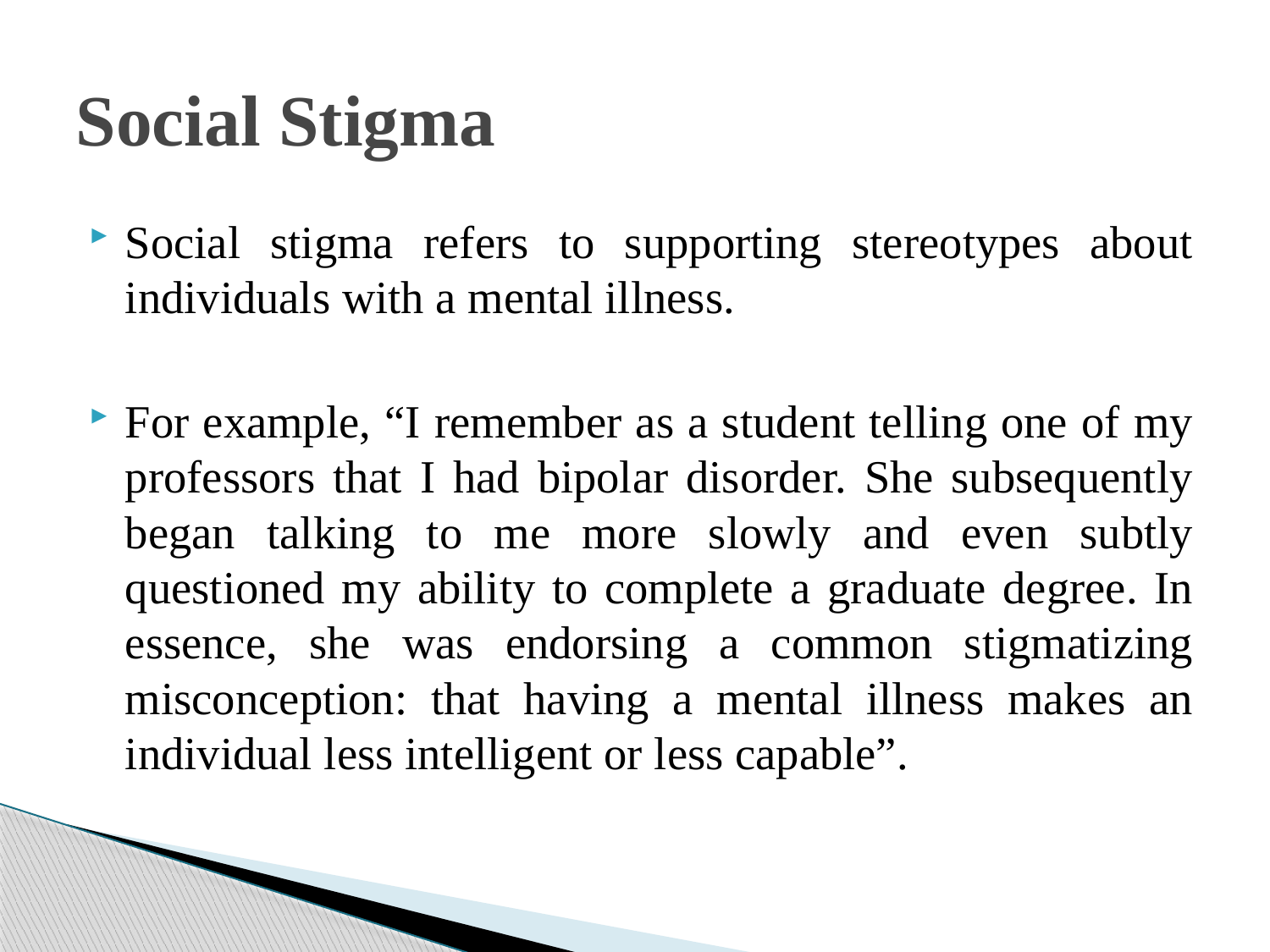

# Social Stigma
Social stigma refers to supporting stereotypes about individuals with a mental illness.

For example, “I remember as a student telling one of my professors that I had bipolar disorder. She subsequently began talking to me more slowly and even subtly questioned my ability to complete a graduate degree. In essence, she was endorsing a common stigmatizing misconception: that having a mental illness makes an individual less intelligent or less capable”.